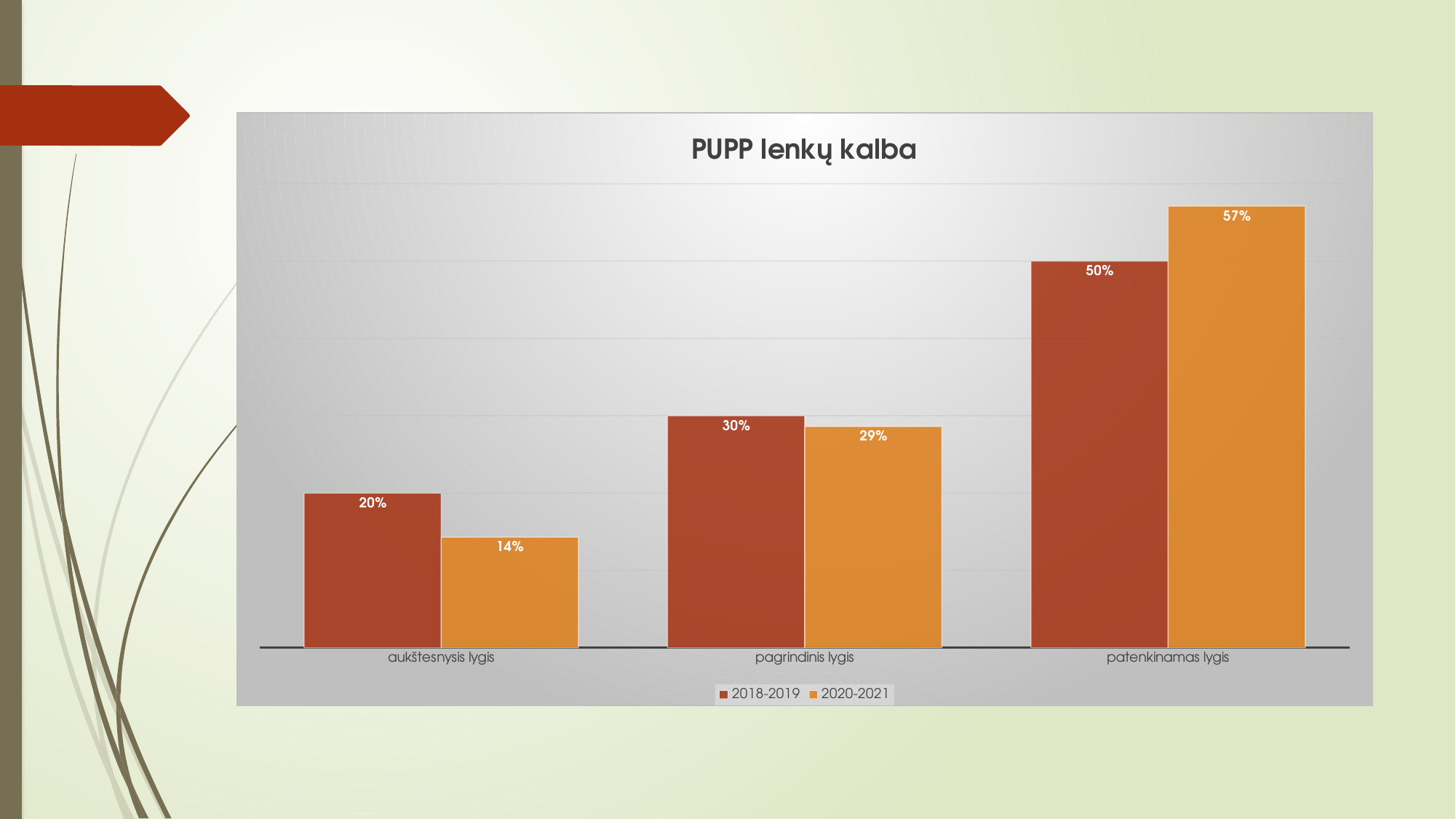

#

### Chart: PUPP lenkų kalba

| Category | 2018-2019 | 2020-2021 |
|---|---|---|
| aukštesnysis lygis | 0.2 | 0.143 |
| pagrindinis lygis | 0.3 | 0.286 |
| patenkinamas lygis | 0.5 | 0.571 |